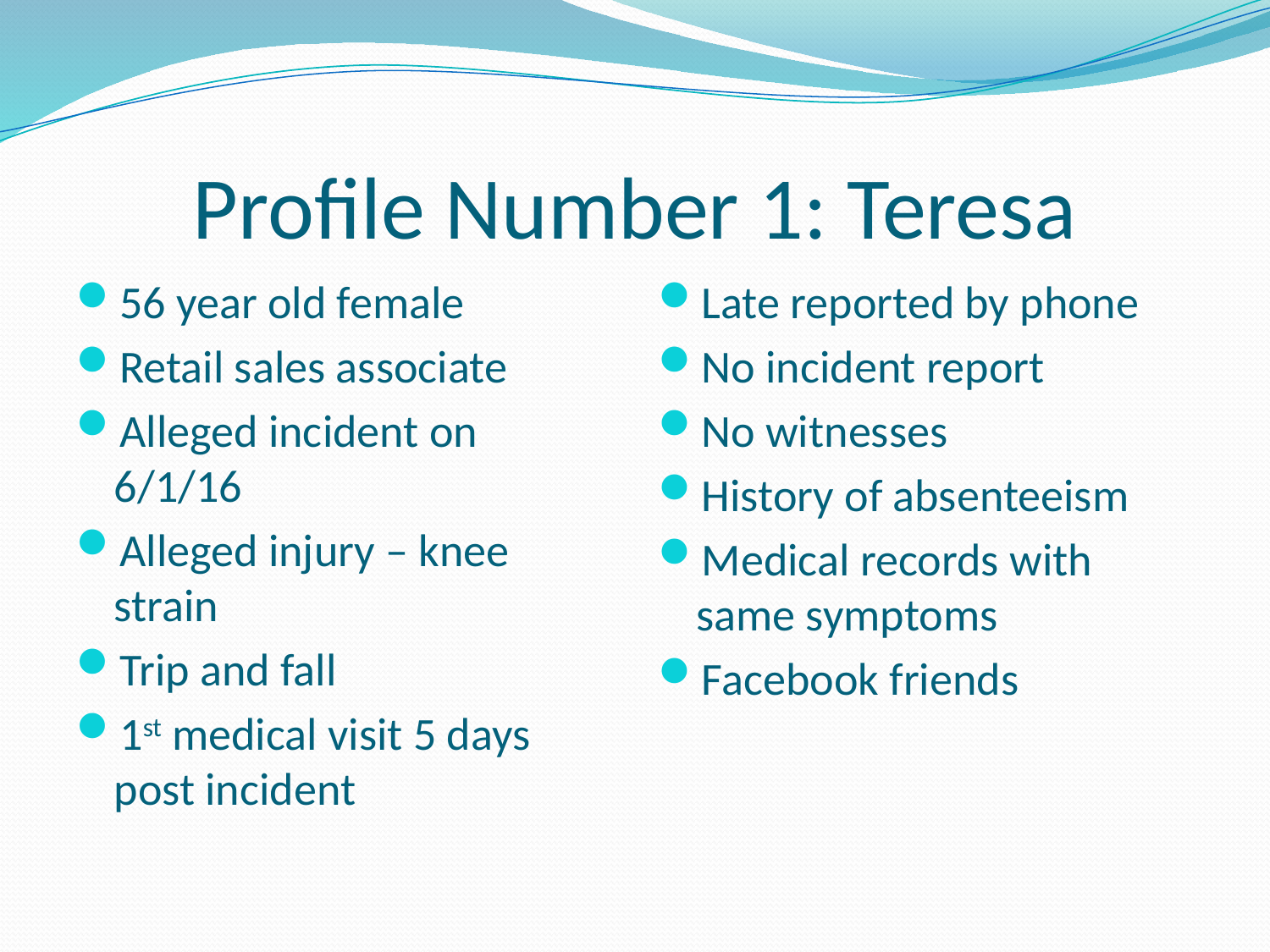

# Profile Number 1: Teresa
56 year old female
Retail sales associate
Alleged incident on 6/1/16
Alleged injury – knee strain
Trip and fall
1st medical visit 5 days post incident

Late reported by phone
No incident report
No witnesses
History of absenteeism
Medical records with same symptoms
Facebook friends